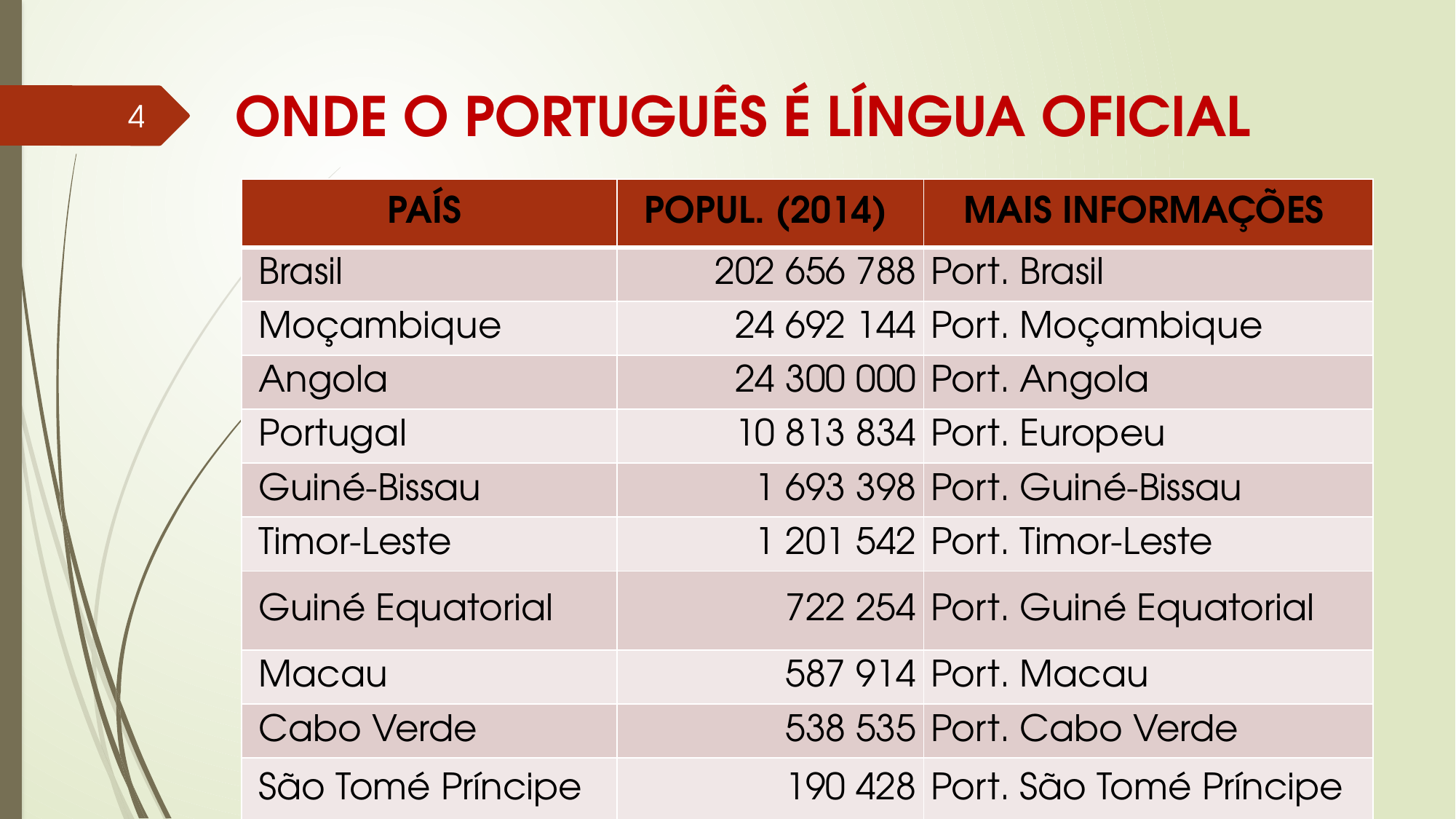

# ONDE O PORTUGUÊS É LÍNGUA OFICIAL
4
| PAÍS | POPUL. (2014) | MAIS INFORMAÇÕES |
| --- | --- | --- |
| Brasil | 202 656 788 | Port. Brasil |
| Moçambique | 24 692 144 | Port. Moçambique |
| Angola | 24 300 000 | Port. Angola |
| Portugal | 10 813 834 | Port. Europeu |
| Guiné-Bissau | 1 693 398 | Port. Guiné-Bissau |
| Timor-Leste | 1 201 542 | Port. Timor-Leste |
| Guiné Equatorial | 722 254 | Port. Guiné Equatorial |
| Macau | 587 914 | Port. Macau |
| Cabo Verde | 538 535 | Port. Cabo Verde |
| São Tomé Príncipe | 190 428 | Port. São Tomé Príncipe |